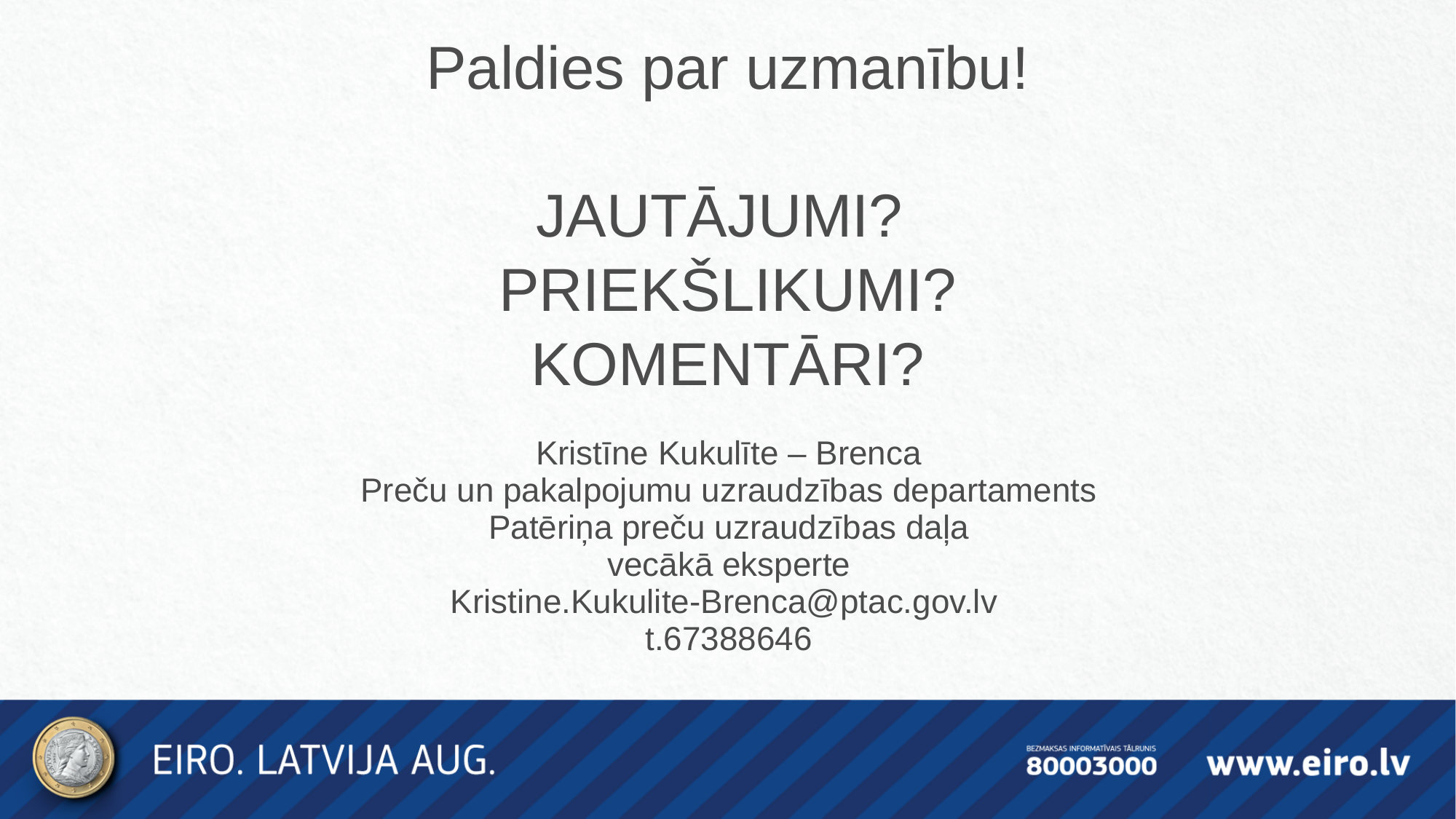

Paldies par uzmanību!
JAUTĀJUMI?
PRIEKŠLIKUMI?
KOMENTĀRI?

Kristīne Kukulīte – Brenca
Preču un pakalpojumu uzraudzības departaments
Patēriņa preču uzraudzības daļa
vecākā eksperte
Kristine.Kukulite-Brenca@ptac.gov.lv
t.67388646